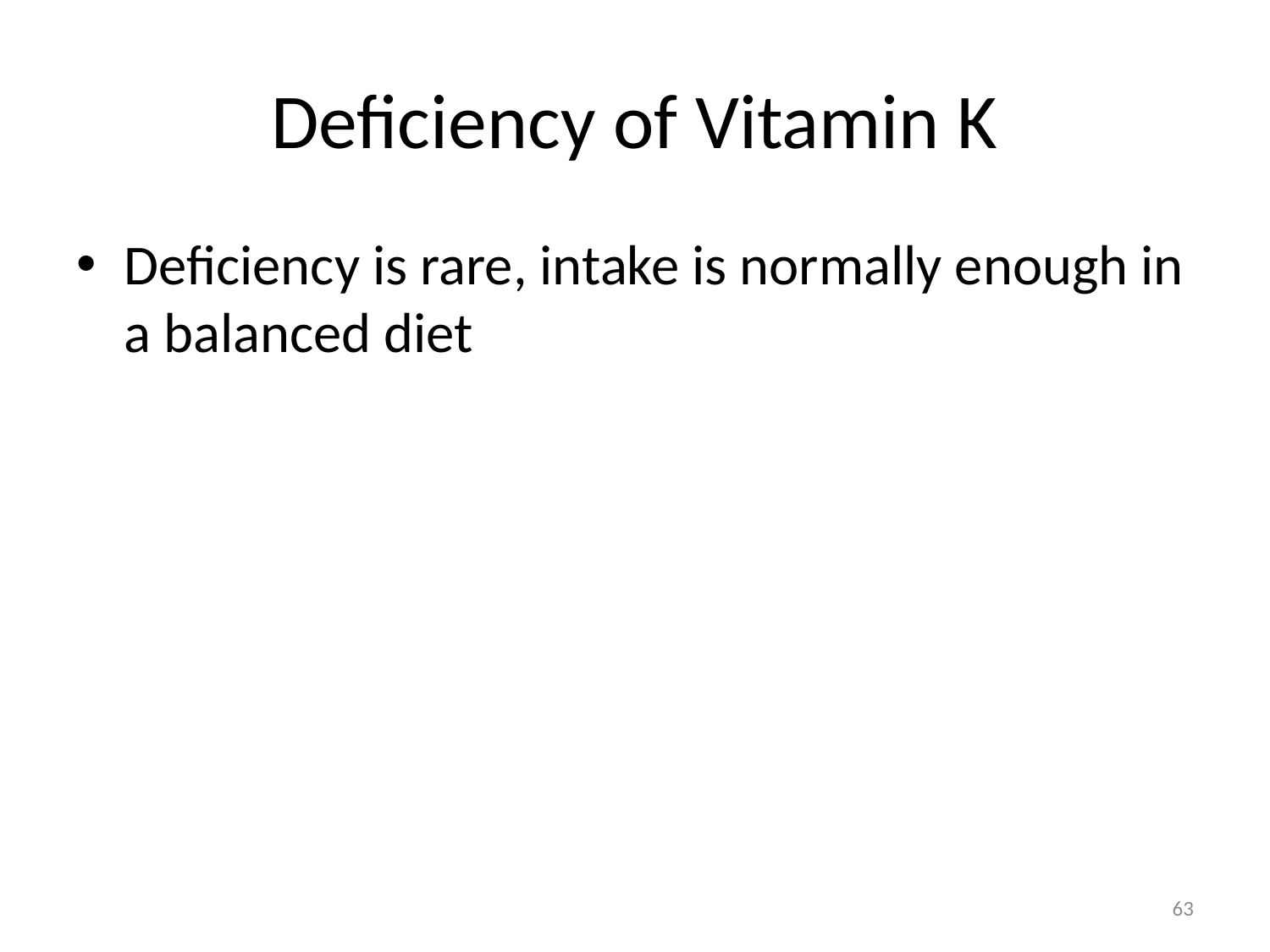

# Deficiency of Vitamin K
Deficiency is rare, intake is normally enough in a balanced diet

63